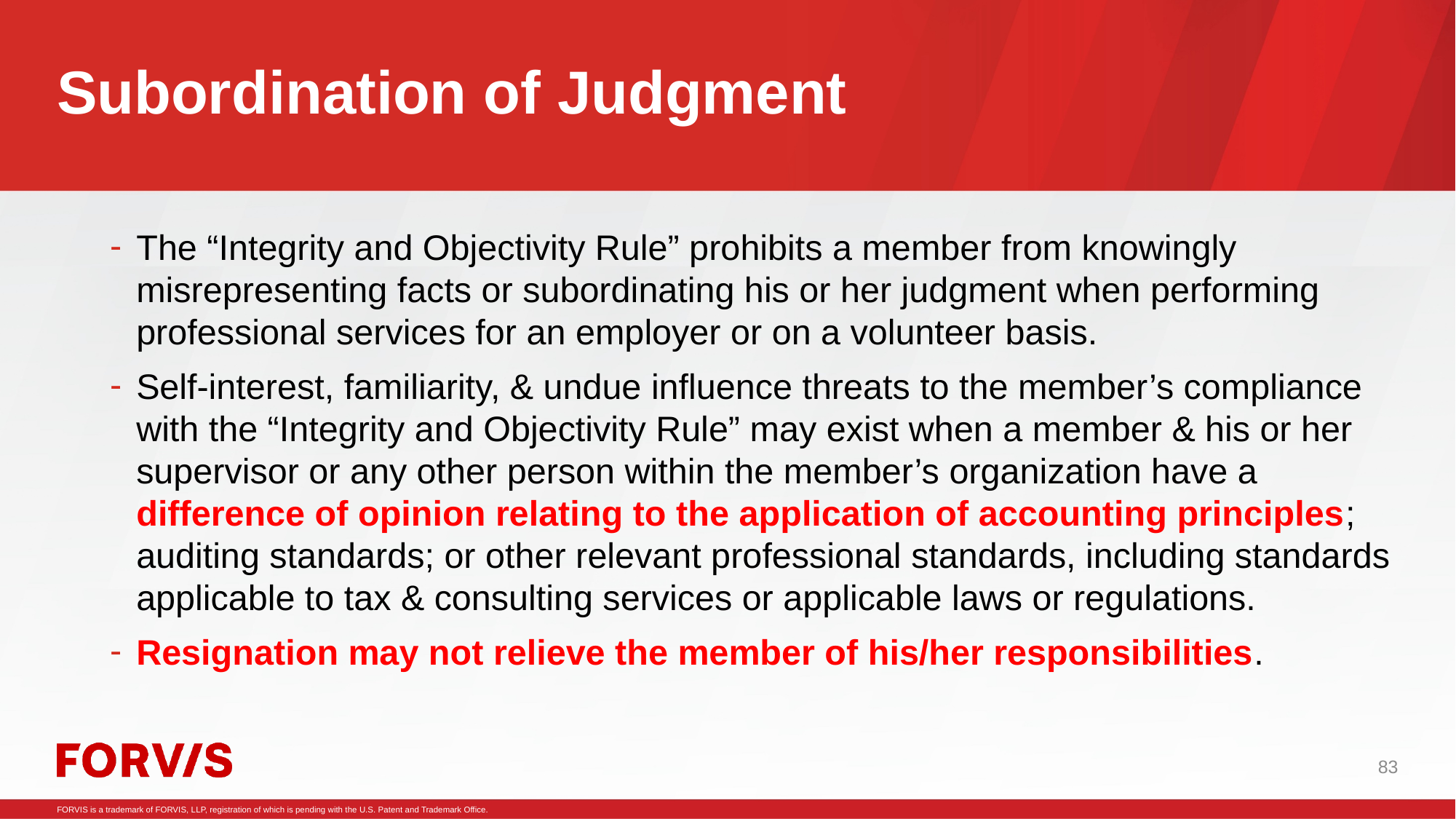

# Subordination of Judgment
The “Integrity and Objectivity Rule” prohibits a member from knowingly misrepresenting facts or subordinating his or her judgment when performing professional services for an employer or on a volunteer basis.
Self-interest, familiarity, & undue influence threats to the member’s compliance with the “Integrity and Objectivity Rule” may exist when a member & his or her supervisor or any other person within the member’s organization have a difference of opinion relating to the application of accounting principles; auditing standards; or other relevant professional standards, including standards applicable to tax & consulting services or applicable laws or regulations.
Resignation may not relieve the member of his/her responsibilities.

83